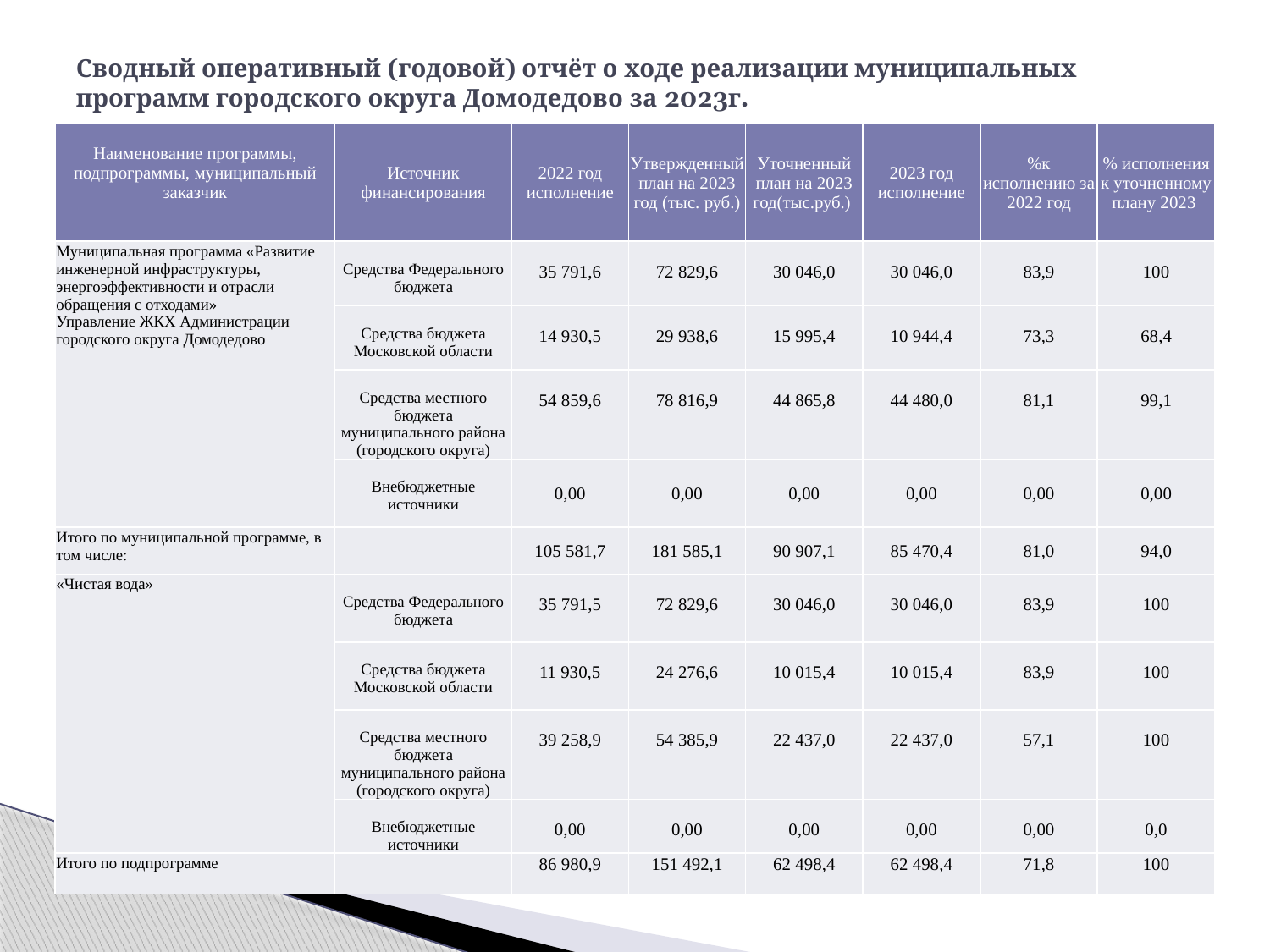

# Сводный оперативный (годовой) отчёт о ходе реализации муниципальных программ городского округа Домодедово за 2023г.
| Наименование программы, подпрограммы, муниципальный заказчик | Источник финансирования | 2022 год исполнение | Утвержденный план на 2023 год (тыс. руб.) | Уточненный план на 2023 год(тыс.руб.) | 2023 год исполнение | %к исполнению за 2022 год | % исполнения к уточненному плану 2023 |
| --- | --- | --- | --- | --- | --- | --- | --- |
| Муниципальная программа «Развитие инженерной инфраструктуры, энергоэффективности и отрасли обращения с отходами» Управление ЖКХ Администрации городского округа Домодедово | Средства Федерального бюджета | 35 791,6 | 72 829,6 | 30 046,0 | 30 046,0 | 83,9 | 100 |
|  | Средства бюджета Московской области | 14 930,5 | 29 938,6 | 15 995,4 | 10 944,4 | 73,3 | 68,4 |
|  | Средства местного бюджета муниципального района (городского округа) | 54 859,6 | 78 816,9 | 44 865,8 | 44 480,0 | 81,1 | 99,1 |
|  | Внебюджетные источники | 0,00 | 0,00 | 0,00 | 0,00 | 0,00 | 0,00 |
| Итого по муниципальной программе, в том числе: |  | 105 581,7 | 181 585,1 | 90 907,1 | 85 470,4 | 81,0 | 94,0 |
| «Чистая вода» | Средства Федерального бюджета | 35 791,5 | 72 829,6 | 30 046,0 | 30 046,0 | 83,9 | 100 |
|  | Средства бюджета Московской области | 11 930,5 | 24 276,6 | 10 015,4 | 10 015,4 | 83,9 | 100 |
|  | Средства местного бюджета муниципального района (городского округа) | 39 258,9 | 54 385,9 | 22 437,0 | 22 437,0 | 57,1 | 100 |
|  | Внебюджетные источники | 0,00 | 0,00 | 0,00 | 0,00 | 0,00 | 0,0 |
| Итого по подпрограмме |  | 86 980,9 | 151 492,1 | 62 498,4 | 62 498,4 | 71,8 | 100 |